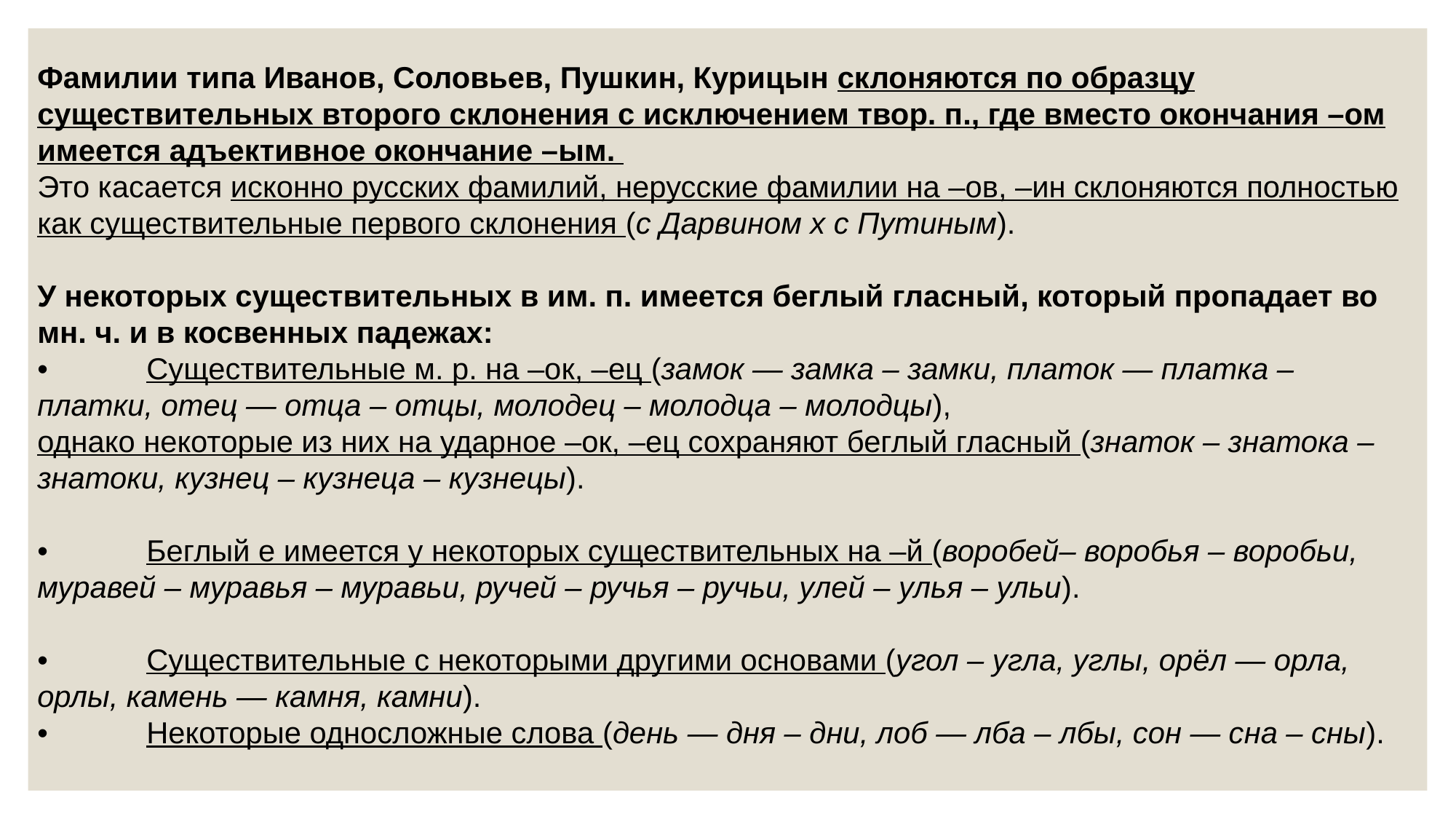

Фамилии типа Иванов, Соловьев, Пушкин, Курицын склоняются по образцу существительных второго склонения с исключением твор. п., где вместо окончания –ом имеется адъективное окончание –ым.
Это касается исконно русских фамилий, нерусские фамилии на –ов, –ин склоняются полностью как существительные первого склонения (с Дарвином х с Путиным).

У некоторых существительных в им. п. имеется беглый гласный, который пропадает во мн. ч. и в косвенных падежах:
•	Существительные м. р. на –ок, –ец (замок — замка – замки, платок — платка – платки, отец — отца – отцы, молодец – молодца – молодцы),
однако некоторые из них на ударное –ок, –ец сохраняют беглый гласный (знаток – знатока – знатоки, кузнец – кузнеца – кузнецы).

•	Беглый е имеется у некоторых существительных на –й (воробей– воробья – воробьи, муравей – муравья – муравьи, ручей – ручья – ручьи, улей – улья – ульи).

•	Существительные с некоторыми другими основами (угол – угла, углы, орёл — орла, орлы, камень — камня, камни).
•	Некоторые односложные слова (день — дня – дни, лоб — лба – лбы, сон — сна – сны).